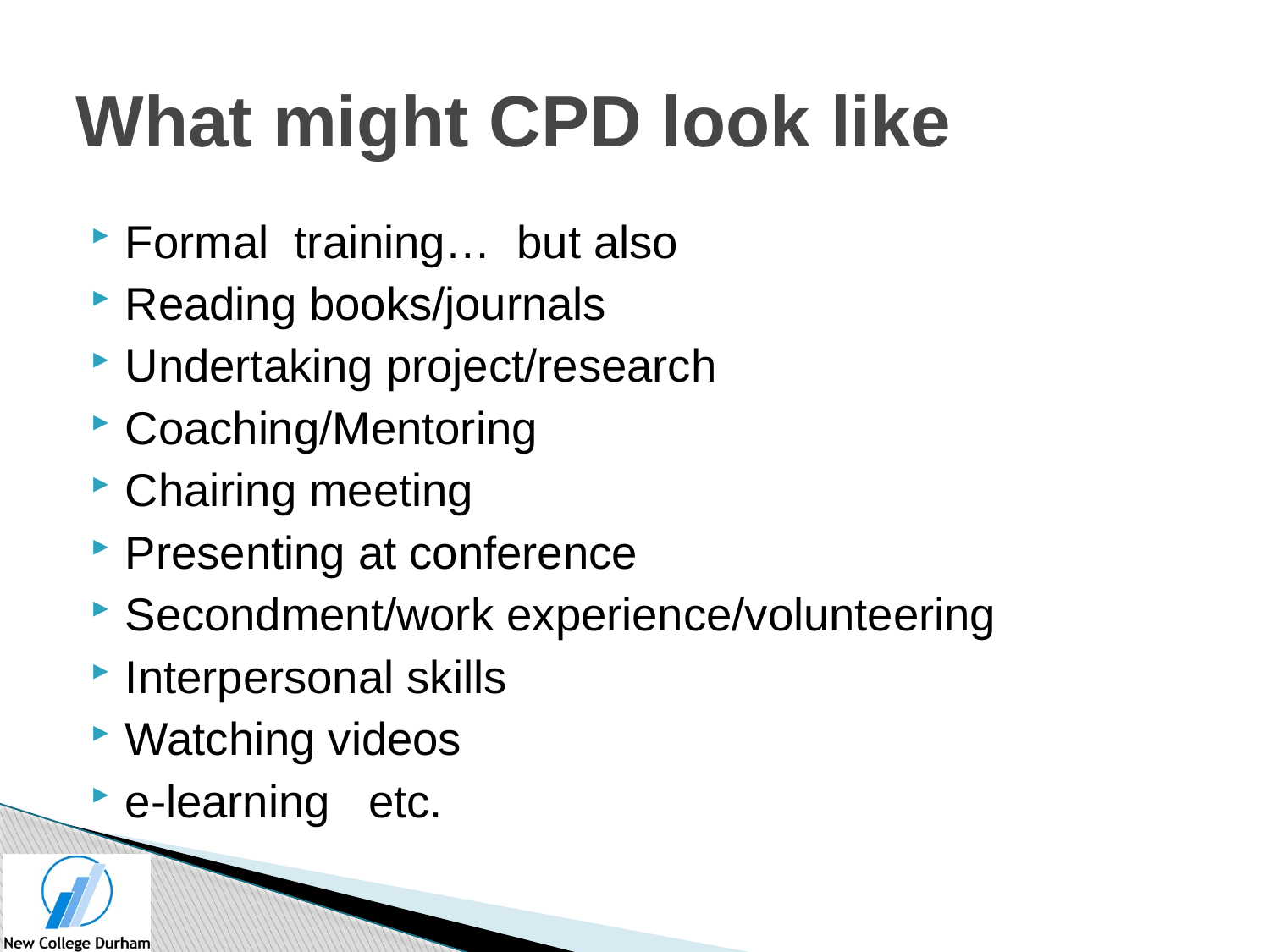

# What might CPD look like
Formal  training…  but also
Reading books/journals
Undertaking project/research
Coaching/Mentoring
Chairing meeting
Presenting at conference
Secondment/work experience/volunteering
Interpersonal skills
Watching videos
e-learning   etc.